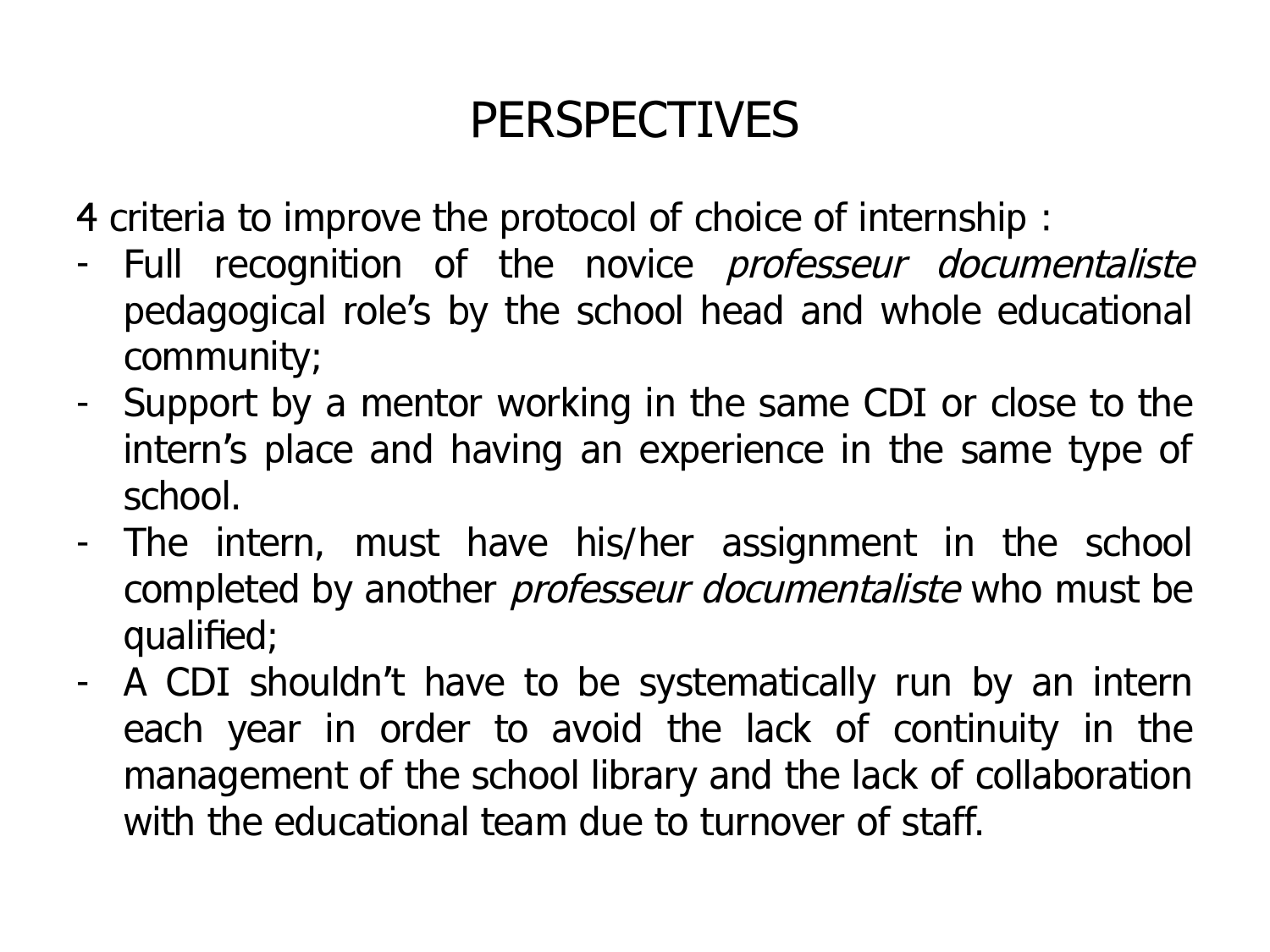

perspectives
4 criteria to improve the protocol of choice of internship :
Full recognition of the novice professeur documentaliste pedagogical role’s by the school head and whole educational community;
Support by a mentor working in the same CDI or close to the intern’s place and having an experience in the same type of school.
The intern, must have his/her assignment in the school completed by another professeur documentaliste who must be qualified;
A CDI shouldn’t have to be systematically run by an intern each year in order to avoid the lack of continuity in the management of the school library and the lack of collaboration with the educational team due to turnover of staff.